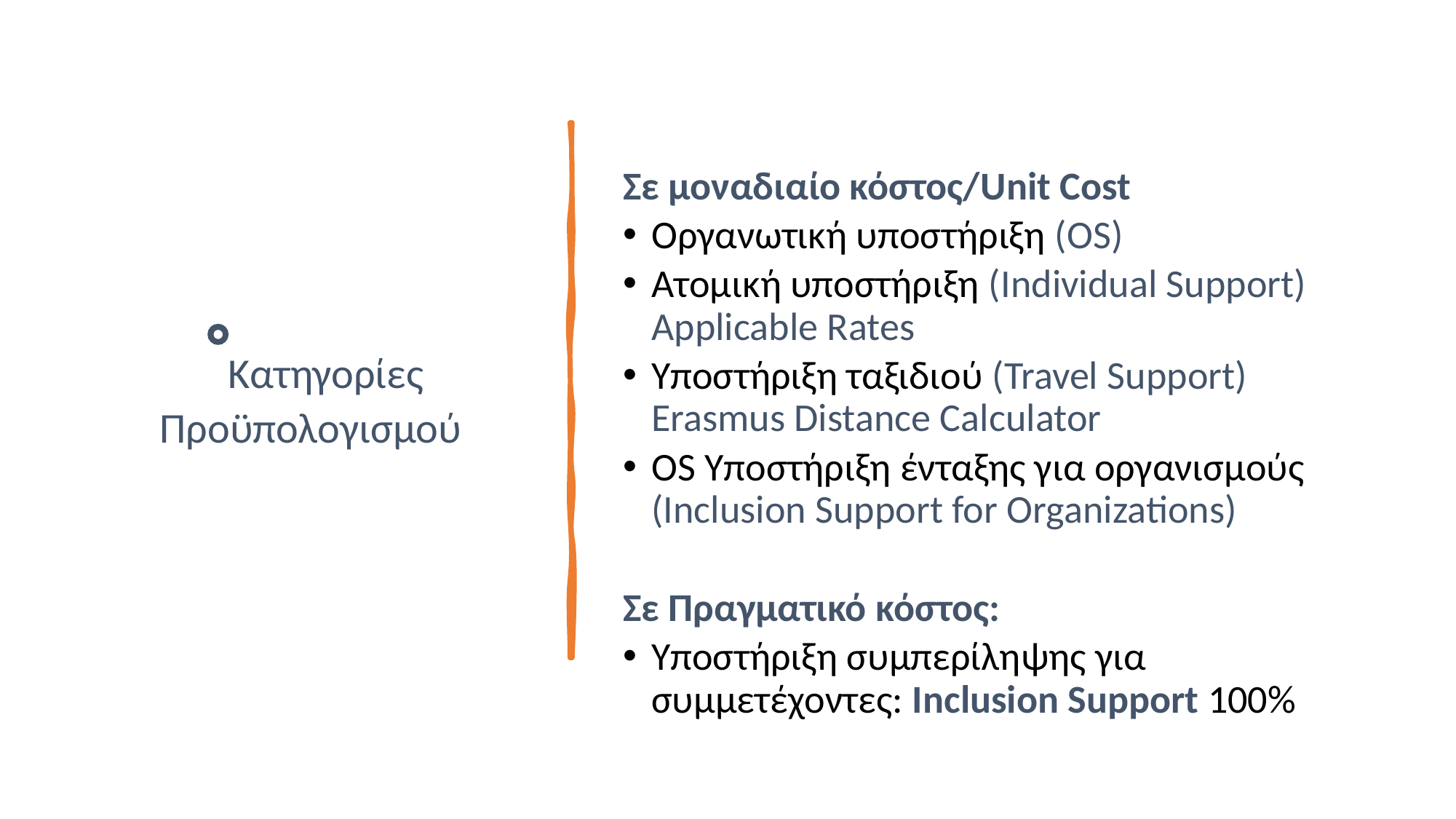

# °Κατηγορίες Προϋπολογισμού

Σε μοναδιαίο κόστος/Unit Cost
Οργανωτική υποστήριξη (OS)
Ατομική υποστήριξη (Individual Support) Applicable Rates
Υποστήριξη ταξιδιού (Travel Support) Erasmus Distance Calculator
OS Υποστήριξη ένταξης για οργανισμούς (Inclusion Support for Organizations)

Σε Πραγματικό κόστος:
Υποστήριξη συμπερίληψης για συμμετέχοντες: Inclusion Support 100%